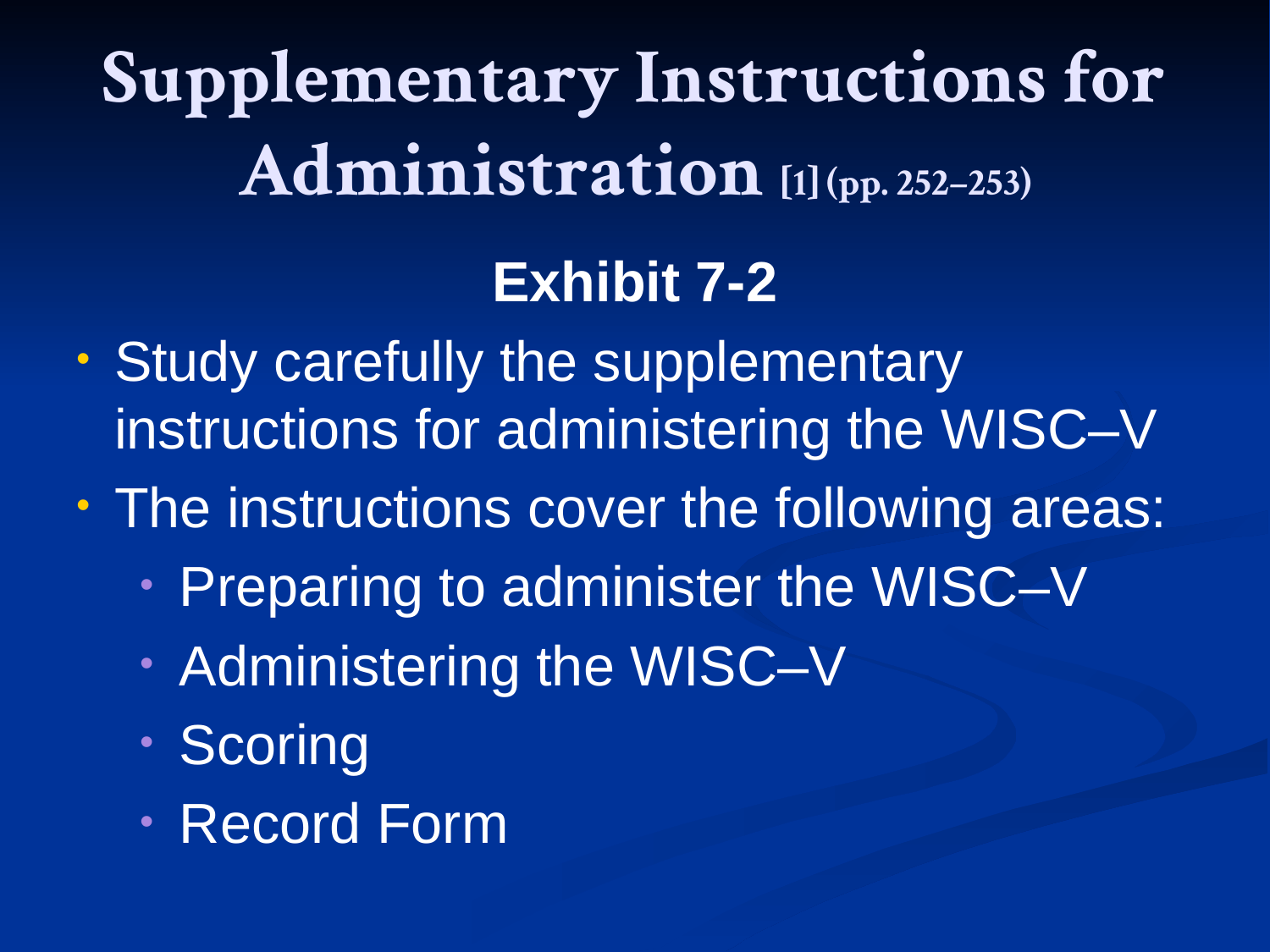

Supplementary Instructions for Administration [1] (pp. 252–253)
Exhibit 7-2
Study carefully the supplementary instructions for administering the WISC–V
The instructions cover the following areas:
Preparing to administer the WISC–V
Administering the WISC–V
Scoring
Record Form